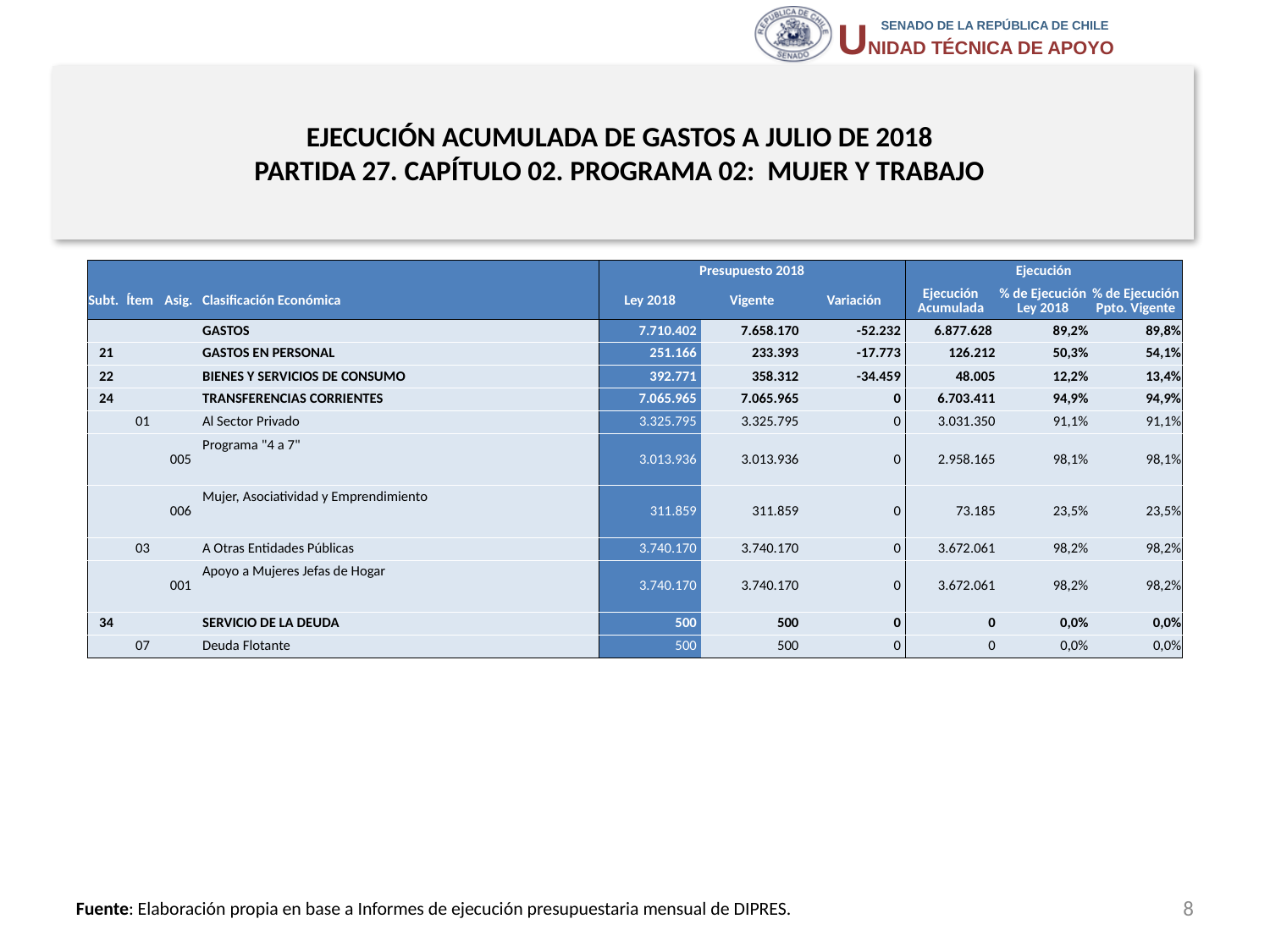

# EJECUCIÓN ACUMULADA DE GASTOS A JULIO DE 2018 PARTIDA 27. CAPÍTULO 02. PROGRAMA 02:  MUJER Y TRABAJO
en miles de pesos 2018
|  |  |  |  | Presupuesto 2018 |  |  | Ejecución |  |  |
| --- | --- | --- | --- | --- | --- | --- | --- | --- | --- |
| Subt. | Ítem | Asig. | Clasificación Económica | Ley 2018 | Vigente | Variación | Ejecución Acumulada | % de Ejecución Ley 2018 | % de Ejecución Ppto. Vigente |
|  |  |  | GASTOS | 7.710.402 | 7.658.170 | -52.232 | 6.877.628 | 89,2% | 89,8% |
| 21 |  |  | GASTOS EN PERSONAL | 251.166 | 233.393 | -17.773 | 126.212 | 50,3% | 54,1% |
| 22 |  |  | BIENES Y SERVICIOS DE CONSUMO | 392.771 | 358.312 | -34.459 | 48.005 | 12,2% | 13,4% |
| 24 |  |  | TRANSFERENCIAS CORRIENTES | 7.065.965 | 7.065.965 | 0 | 6.703.411 | 94,9% | 94,9% |
|  | 01 |  | Al Sector Privado | 3.325.795 | 3.325.795 | 0 | 3.031.350 | 91,1% | 91,1% |
|  |  | 005 | Programa "4 a 7" | 3.013.936 | 3.013.936 | 0 | 2.958.165 | 98,1% | 98,1% |
|  |  | 006 | Mujer, Asociatividad y Emprendimiento | 311.859 | 311.859 | 0 | 73.185 | 23,5% | 23,5% |
|  | 03 |  | A Otras Entidades Públicas | 3.740.170 | 3.740.170 | 0 | 3.672.061 | 98,2% | 98,2% |
|  |  | 001 | Apoyo a Mujeres Jefas de Hogar | 3.740.170 | 3.740.170 | 0 | 3.672.061 | 98,2% | 98,2% |
| 34 |  |  | SERVICIO DE LA DEUDA | 500 | 500 | 0 | 0 | 0,0% | 0,0% |
|  | 07 |  | Deuda Flotante | 500 | 500 | 0 | 0 | 0,0% | 0,0% |
8